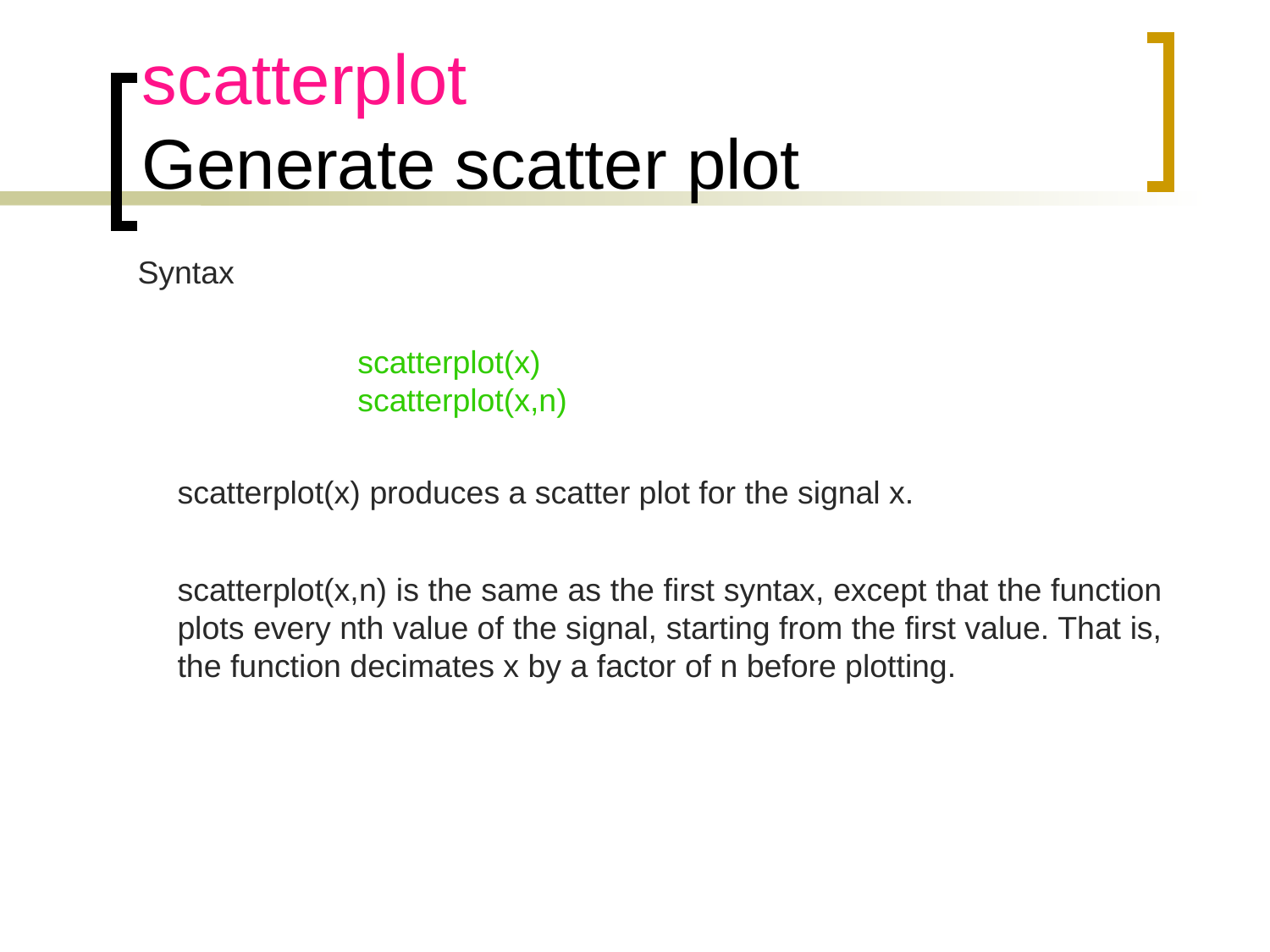

# scatterplot Generate scatter plot
Syntax
scatterplot(x)
scatterplot(x,n)
scatterplot(x) produces a scatter plot for the signal x.

scatterplot(x,n) is the same as the first syntax, except that the function plots every nth value of the signal, starting from the first value. That is, the function decimates x by a factor of n before plotting.